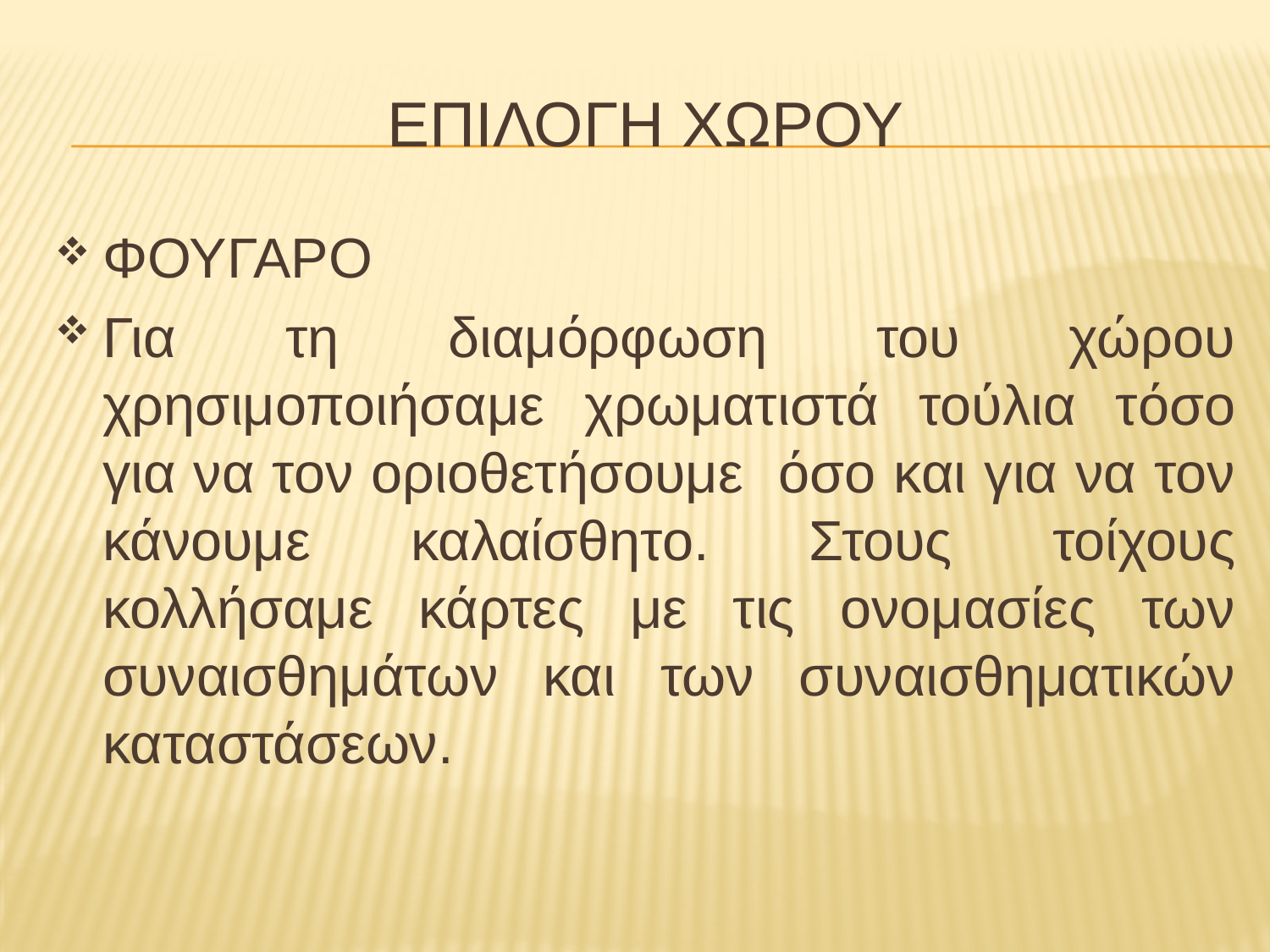

# ΕΠΙΛΟΓΗ ΧΩΡΟΥ
ΦΟΥΓΑΡΟ
Για τη διαμόρφωση του χώρου χρησιμοποιήσαμε χρωματιστά τούλια τόσο για να τον οριοθετήσουμε  όσο και για να τον κάνουμε καλαίσθητο. Στους τοίχους κολλήσαμε κάρτες με τις ονομασίες των συναισθημάτων και των συναισθηματικών καταστάσεων.